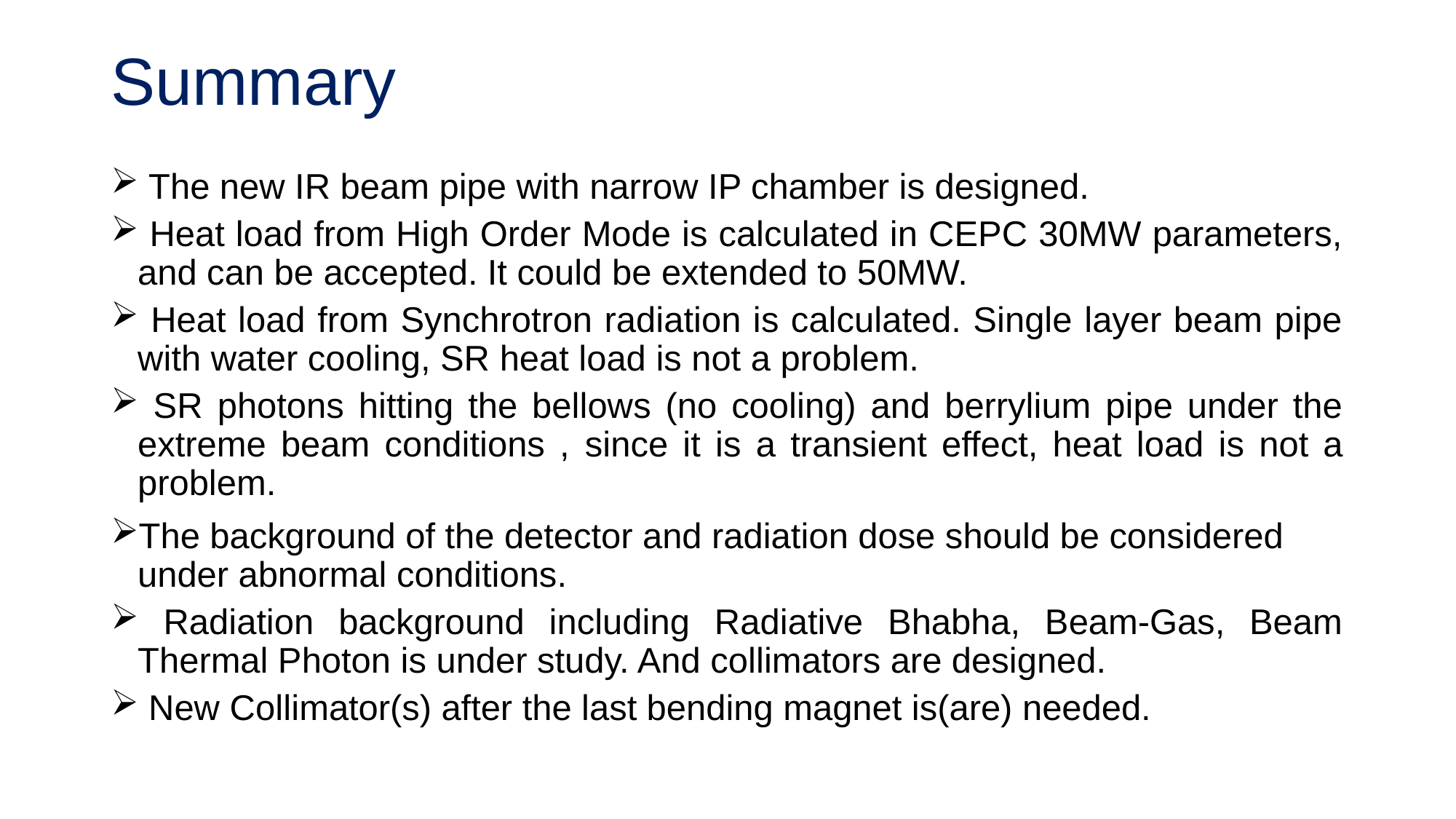

# Summary
 The new IR beam pipe with narrow IP chamber is designed.
 Heat load from High Order Mode is calculated in CEPC 30MW parameters, and can be accepted. It could be extended to 50MW.
 Heat load from Synchrotron radiation is calculated. Single layer beam pipe with water cooling, SR heat load is not a problem.
 SR photons hitting the bellows (no cooling) and berrylium pipe under the extreme beam conditions , since it is a transient effect, heat load is not a problem.
The background of the detector and radiation dose should be considered under abnormal conditions.
 Radiation background including Radiative Bhabha, Beam-Gas, Beam Thermal Photon is under study. And collimators are designed.
 New Collimator(s) after the last bending magnet is(are) needed.